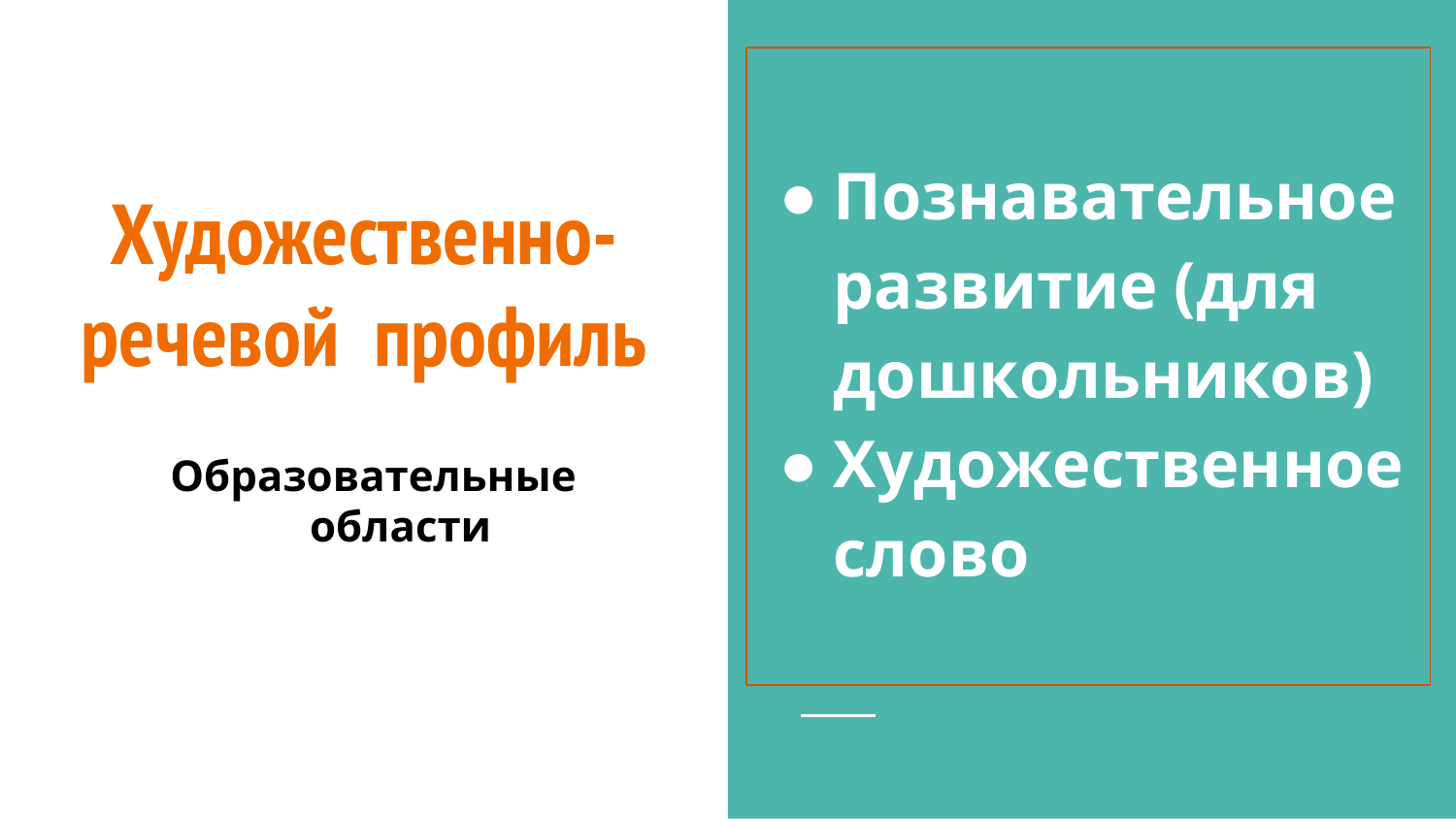

Познавательное развитие (для дошкольников)
Художественное слово
# Художественно-речевой  профиль
Образовательные области